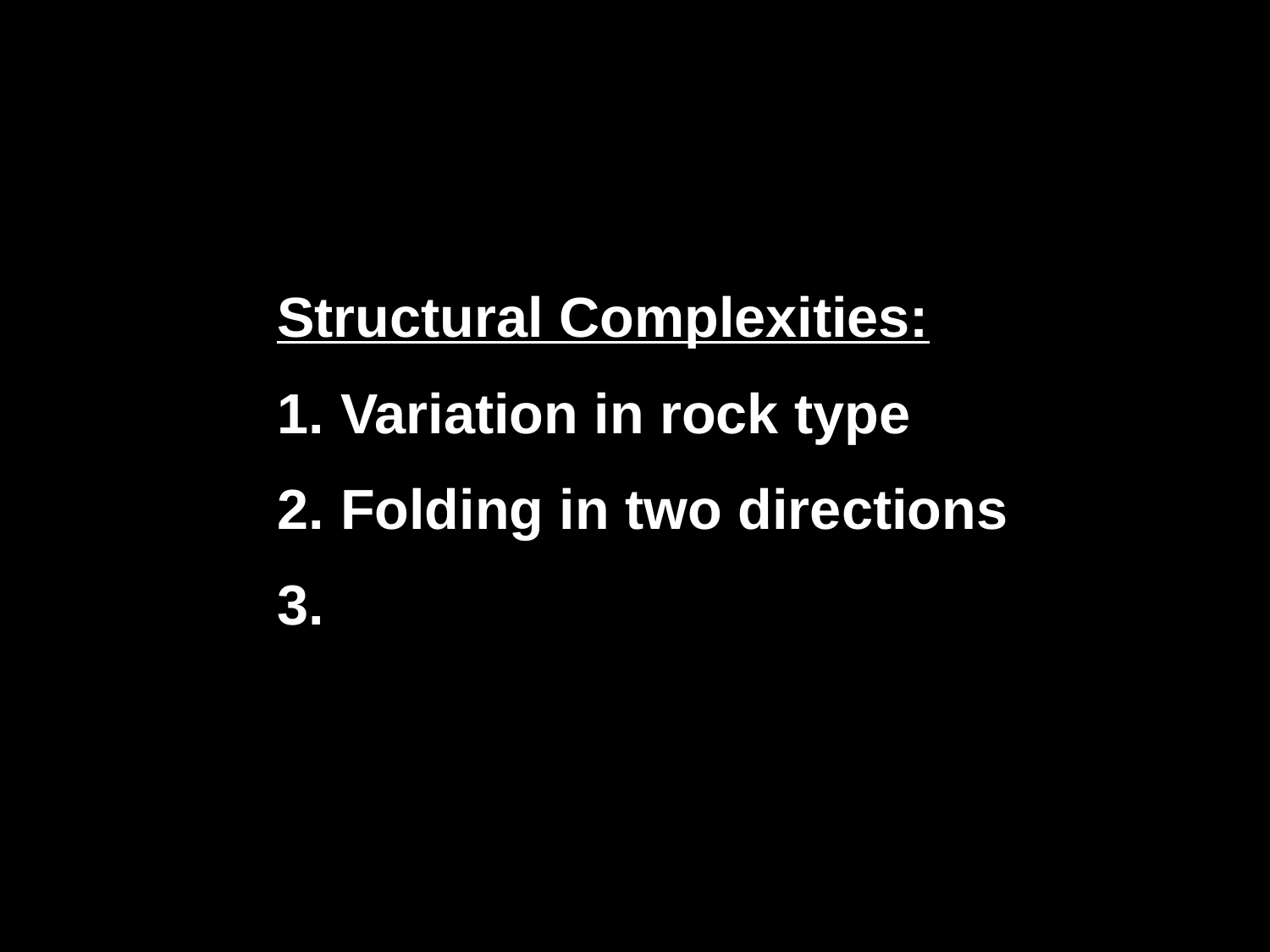

Structural Complexities:
 Variation in rock type
 Folding in two directions